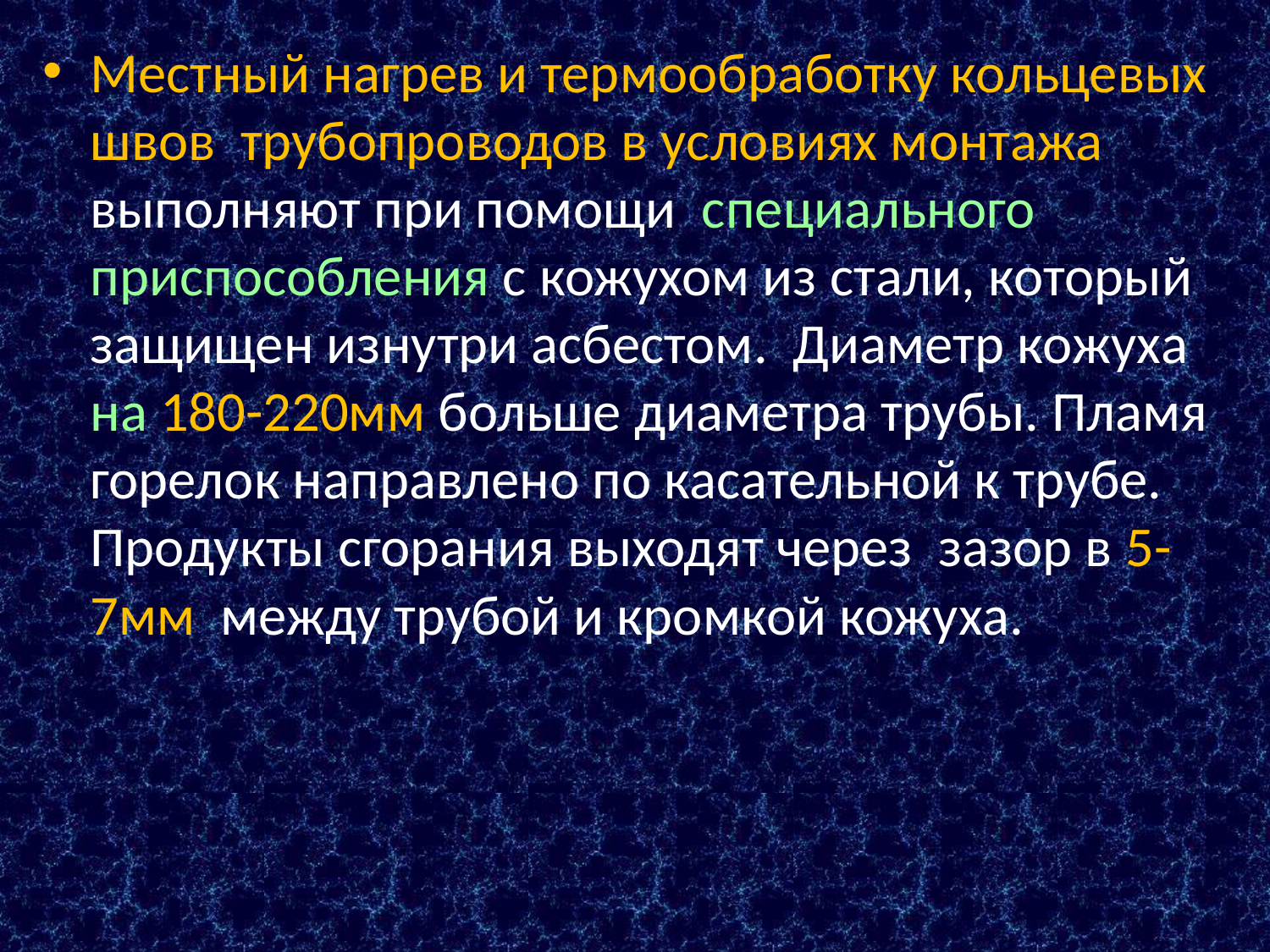

Местный нагрев и термообработку кольцевых швов  трубопроводов в условиях монтажа выполняют при помощи  специального приспособления с кожухом из стали, который защищен изнутри асбестом.  Диаметр кожуха на 180-220мм больше диаметра трубы. Пламя горелок направлено по касательной к трубе. Продукты сгорания выходят через  зазор в 5-7мм  между трубой и кромкой кожуха.